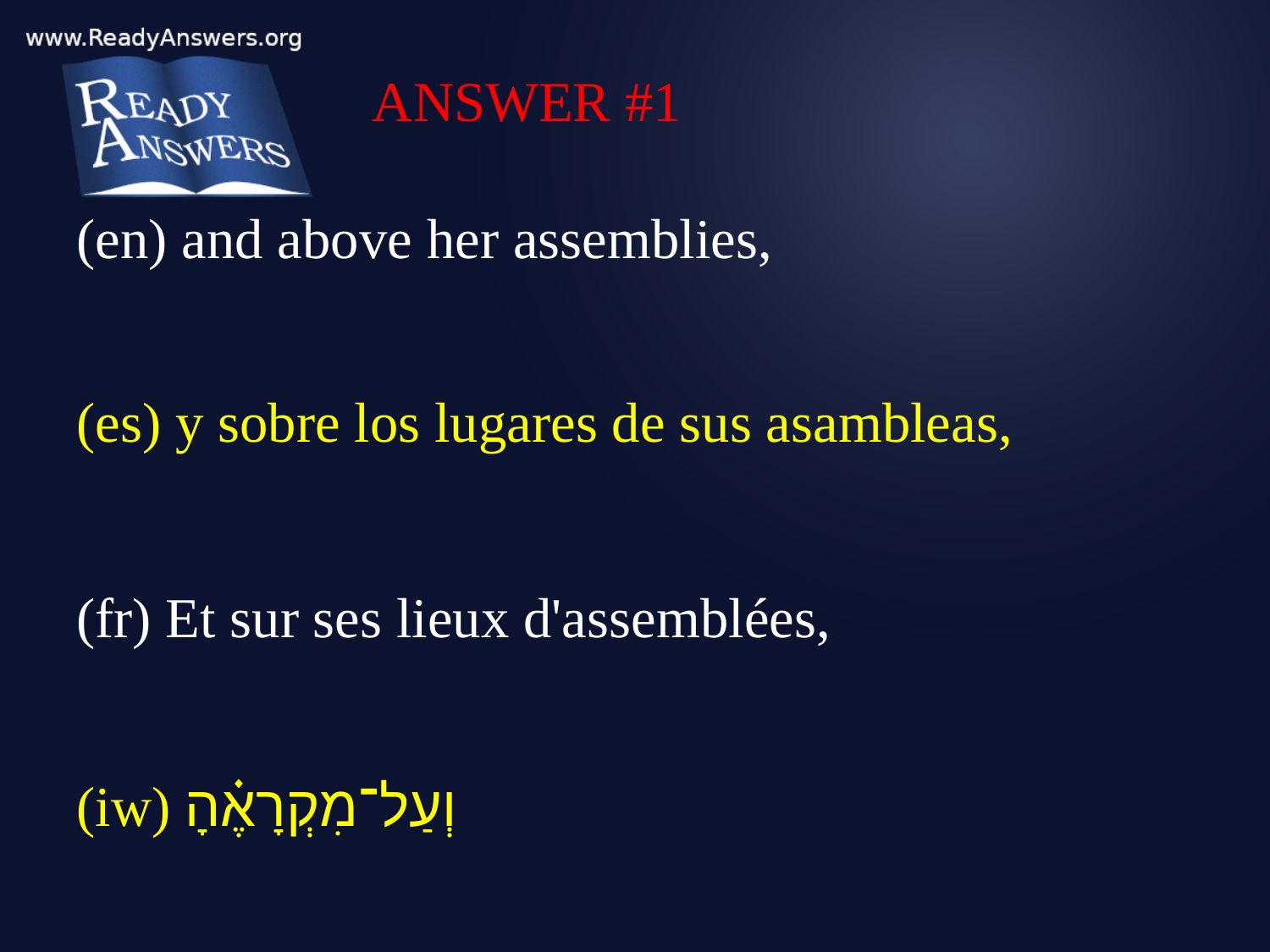

ANSWER #1
(en) and above her assemblies,
(es) y sobre los lugares de sus asambleas,
(fr) Et sur ses lieux d'assemblées,
(iw) וְעַל־מִקְרָאֶ֗הָ